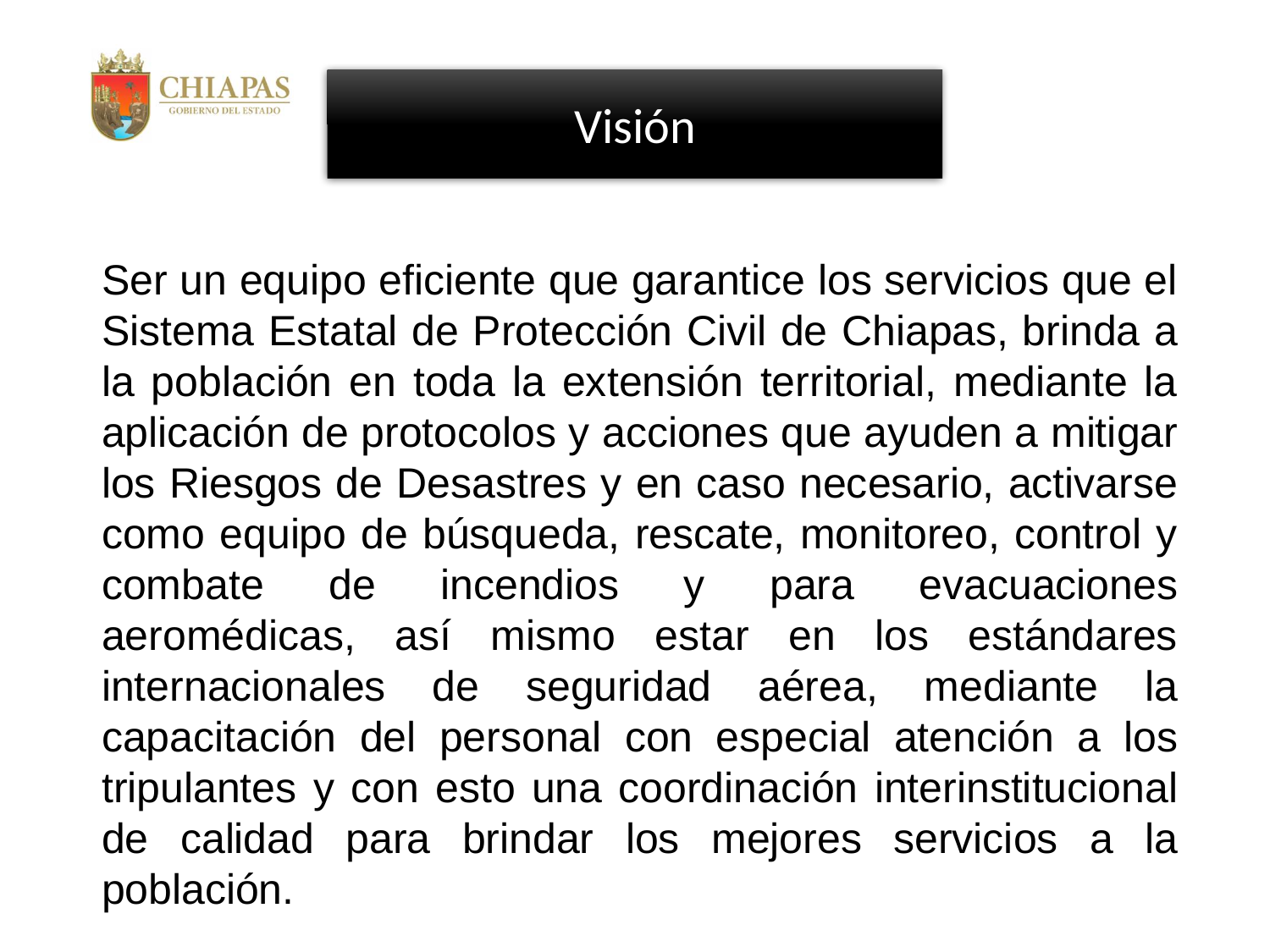

Visión
Ser un equipo eficiente que garantice los servicios que el Sistema Estatal de Protección Civil de Chiapas, brinda a la población en toda la extensión territorial, mediante la aplicación de protocolos y acciones que ayuden a mitigar los Riesgos de Desastres y en caso necesario, activarse como equipo de búsqueda, rescate, monitoreo, control y combate de incendios y para evacuaciones aeromédicas, así mismo estar en los estándares internacionales de seguridad aérea, mediante la capacitación del personal con especial atención a los tripulantes y con esto una coordinación interinstitucional de calidad para brindar los mejores servicios a la población.